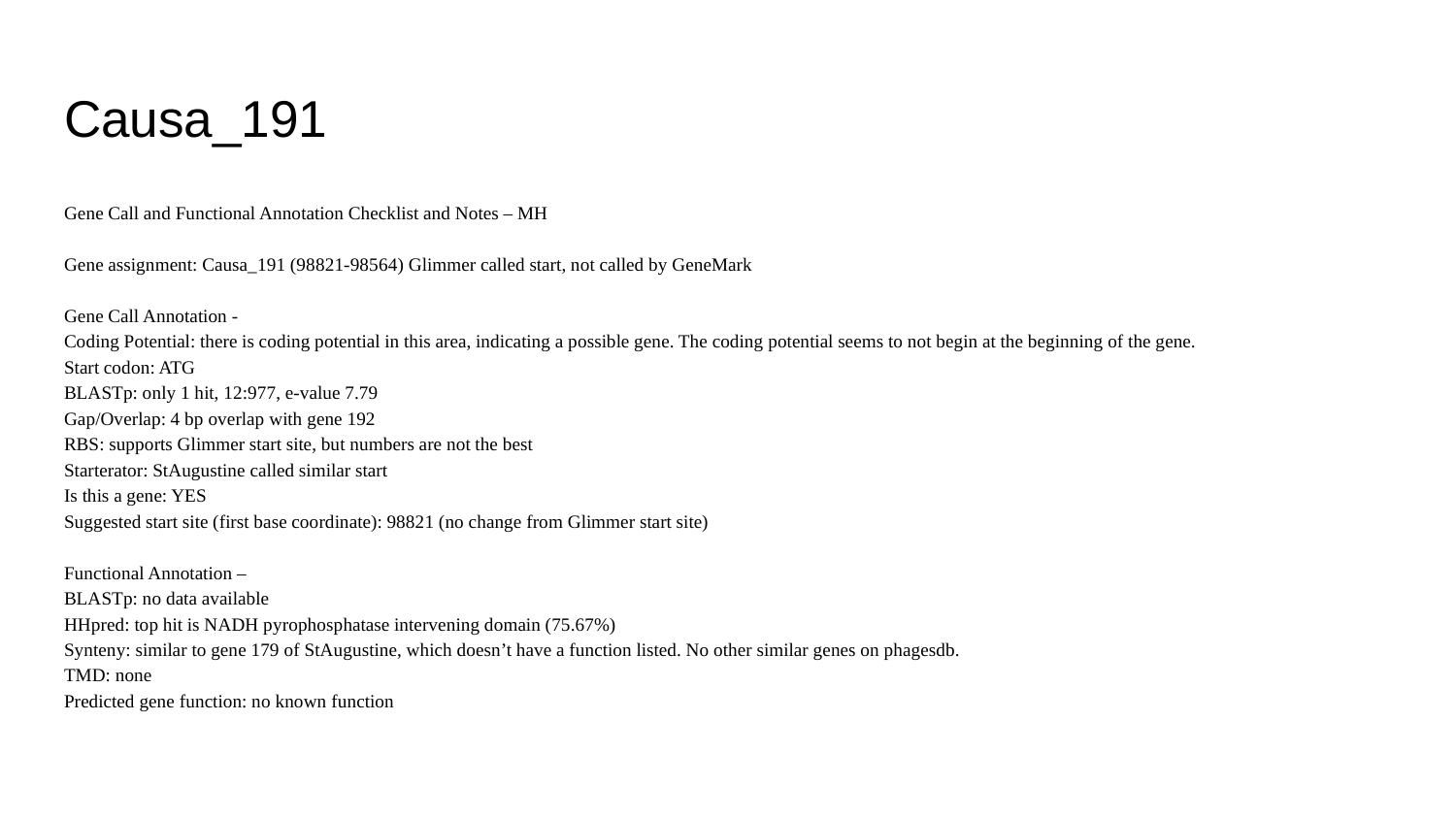

# Causa_191
Gene Call and Functional Annotation Checklist and Notes – MH

Gene assignment: Causa_191 (98821-98564) Glimmer called start, not called by GeneMark

Gene Call Annotation -
Coding Potential: there is coding potential in this area, indicating a possible gene. The coding potential seems to not begin at the beginning of the gene.
Start codon: ATG
BLASTp: only 1 hit, 12:977, e-value 7.79
Gap/Overlap: 4 bp overlap with gene 192
RBS: supports Glimmer start site, but numbers are not the best
Starterator: StAugustine called similar start
Is this a gene: YES
Suggested start site (first base coordinate): 98821 (no change from Glimmer start site)

Functional Annotation –
BLASTp: no data available
HHpred: top hit is NADH pyrophosphatase intervening domain (75.67%)
Synteny: similar to gene 179 of StAugustine, which doesn’t have a function listed. No other similar genes on phagesdb.
TMD: none
Predicted gene function: no known function